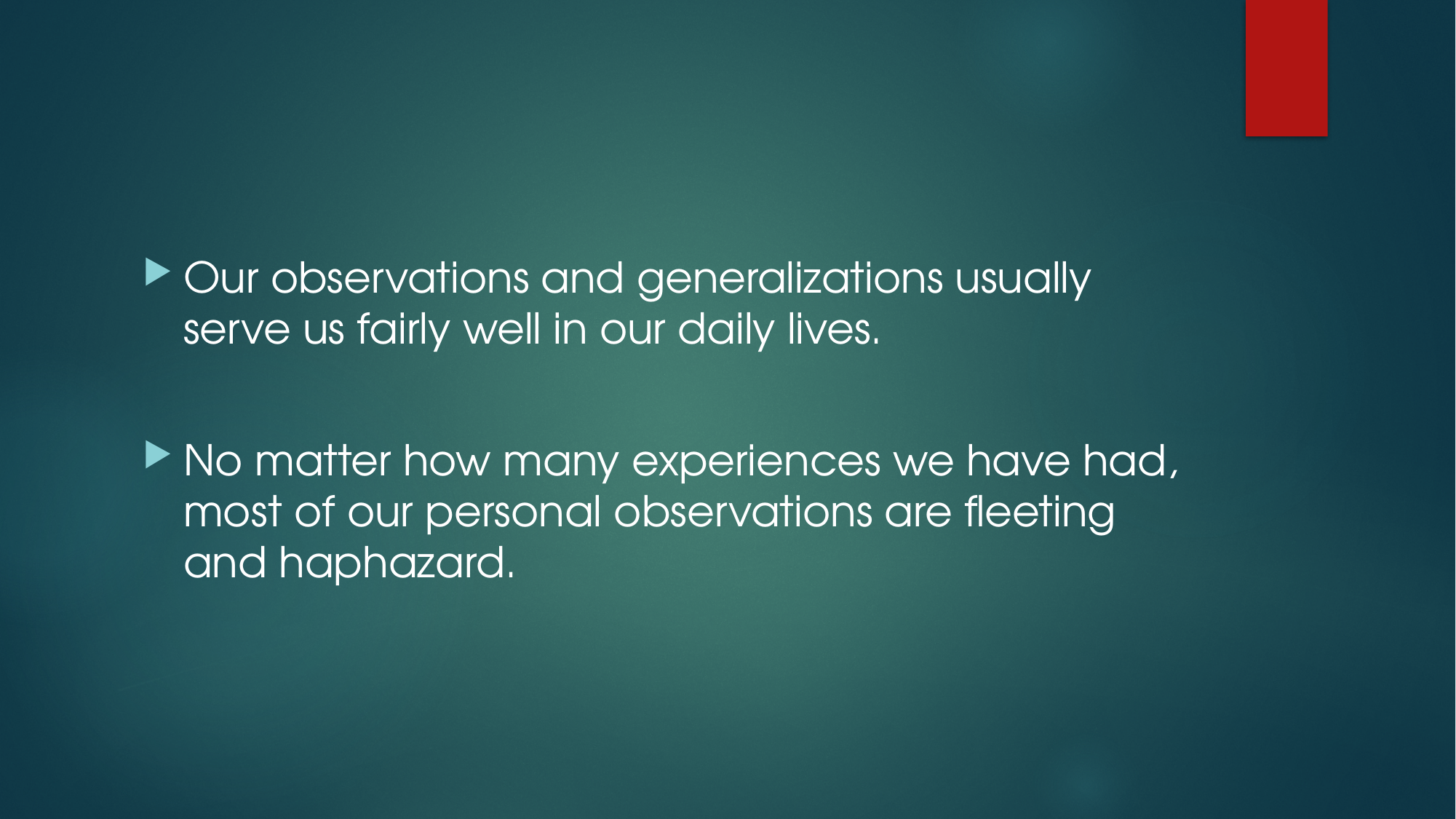

#
Our observations and generalizations usually serve us fairly well in our daily lives.

No matter how many experiences we have had, most of our personal observations are fleeting and haphazard.